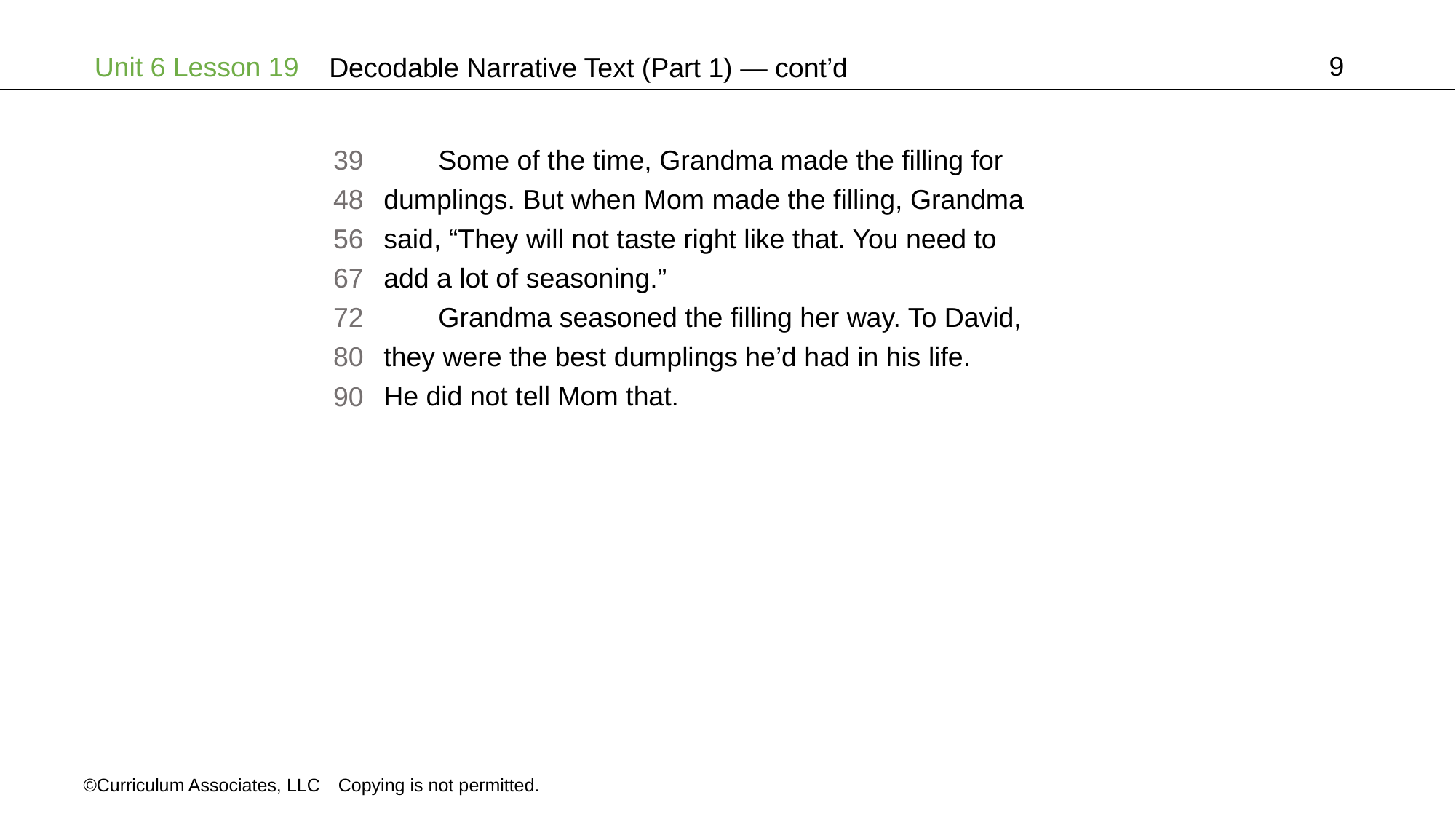

9
# Decodable Narrative Text (Part 1) — cont’d
Some of the time, Grandma made the filling for
dumplings. But when Mom made the filling, Grandma
said, “They will not taste right like that. You need to
add a lot of seasoning.”
Grandma seasoned the filling her way. To David,
they were the best dumplings he’d had in his life.
He did not tell Mom that.
39
48
56
67
72
80
90